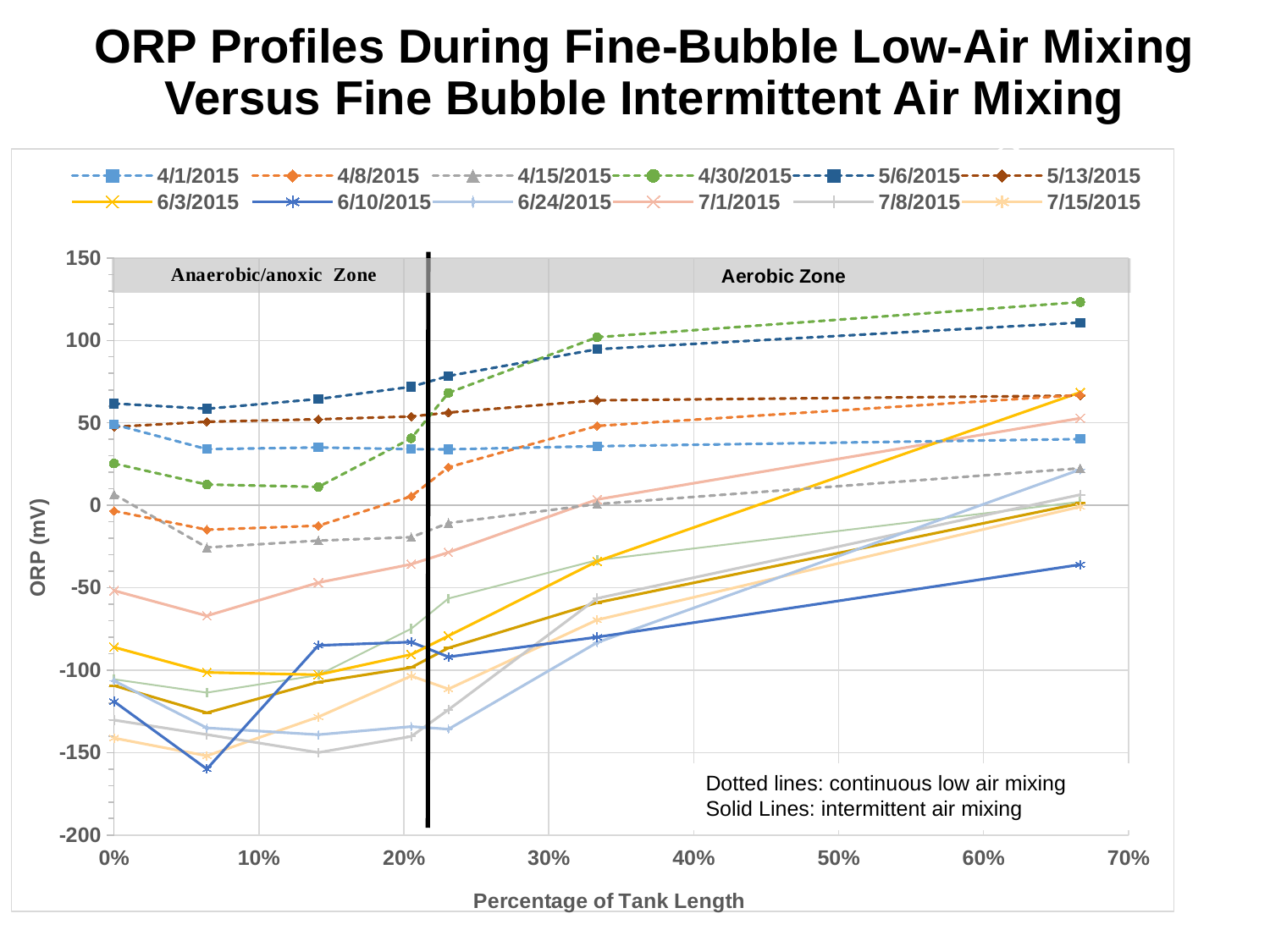

# ORP Profiles During Fine-Bubble Low-Air Mixing Versus Fine Bubble Intermittent Air Mixing
ORP Profiles During Fine-Bubble Low-Air Mixing Versus Fine-Bubble Intermittent Air Mixing
ORP Profiles During Fine-Bubble Low-Air Mixing Versus Fine-Bubble Intermittent Air Mixing

### Chart

| Category | 4/1/2015 | 4/8/2015 | 4/15/2015 | 4/30/2015 | 5/6/2015 | 5/13/2015 | 6/3/2015 | 6/10/2015 | 6/24/2015 | 7/1/2015 | 7/8/2015 | 7/15/2015 | 7/22/2015 | 8/5/2015 |
|---|---|---|---|---|---|---|---|---|---|---|---|---|---|---|
Dotted lines: continuous low air mixing
Solid Lines: intermittent air mixing